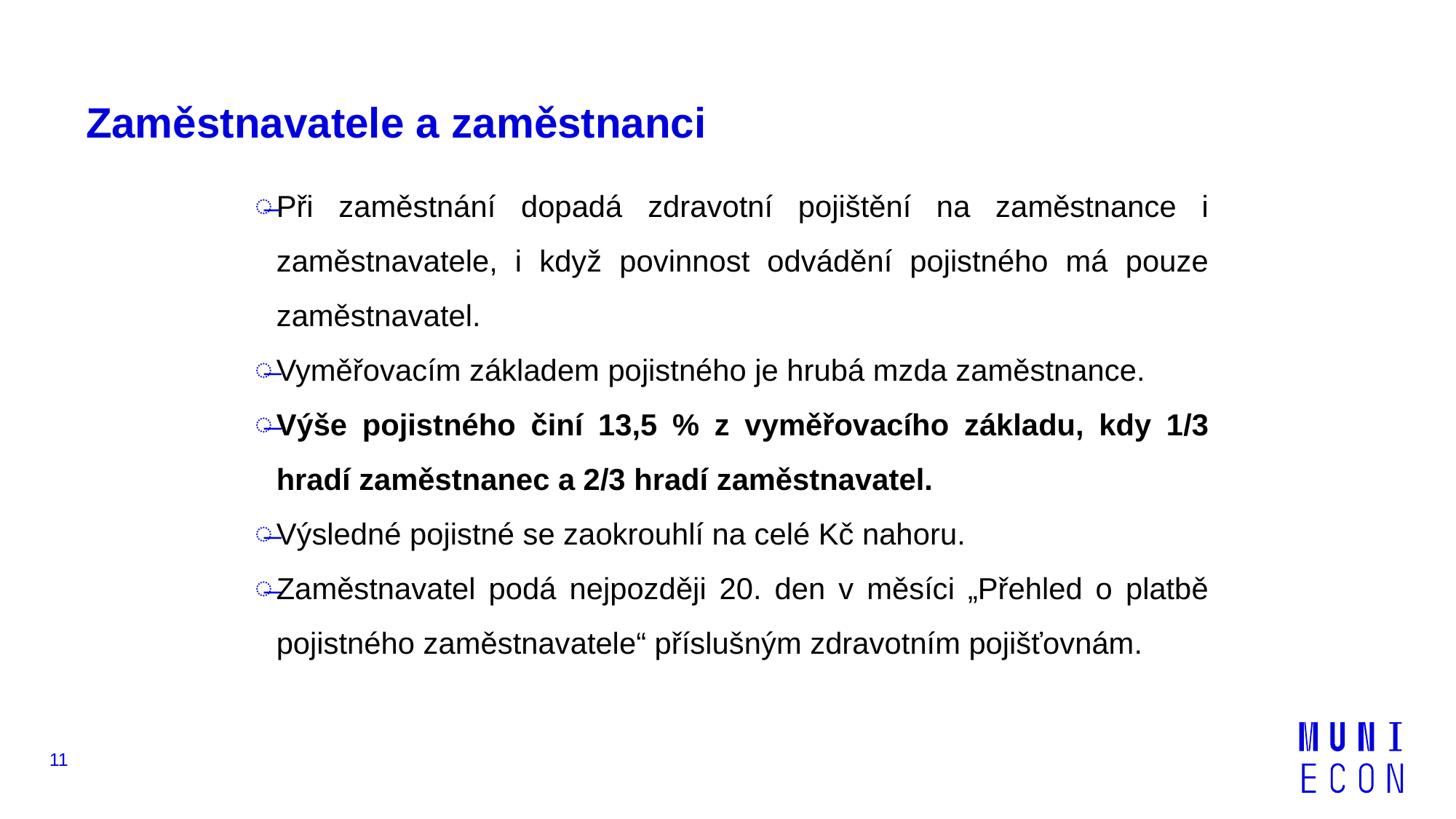

# Zaměstnavatele a zaměstnanci
Při zaměstnání dopadá zdravotní pojištění na zaměstnance i zaměstnavatele, i když povinnost odvádění pojistného má pouze zaměstnavatel.
Vyměřovacím základem pojistného je hrubá mzda zaměstnance.
Výše pojistného činí 13,5 % z vyměřovacího základu, kdy 1/3 hradí zaměstnanec a 2/3 hradí zaměstnavatel.
Výsledné pojistné se zaokrouhlí na celé Kč nahoru.
Zaměstnavatel podá nejpozději 20. den v měsíci „Přehled o platbě pojistného zaměstnavatele“ příslušným zdravotním pojišťovnám.
11